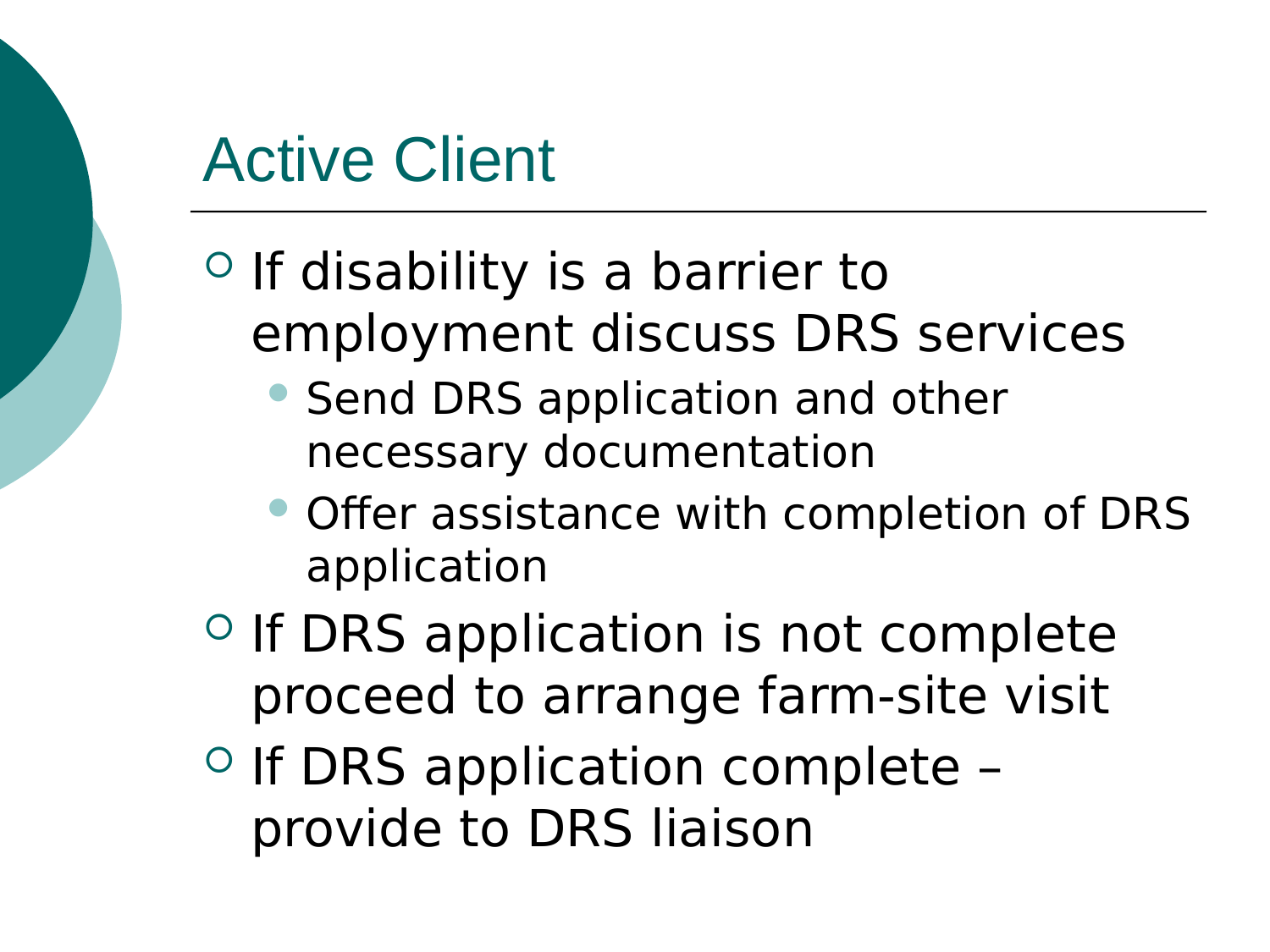

# Active Client
If disability is a barrier to employment discuss DRS services
Send DRS application and other necessary documentation
Offer assistance with completion of DRS application
If DRS application is not complete proceed to arrange farm-site visit
If DRS application complete – provide to DRS liaison